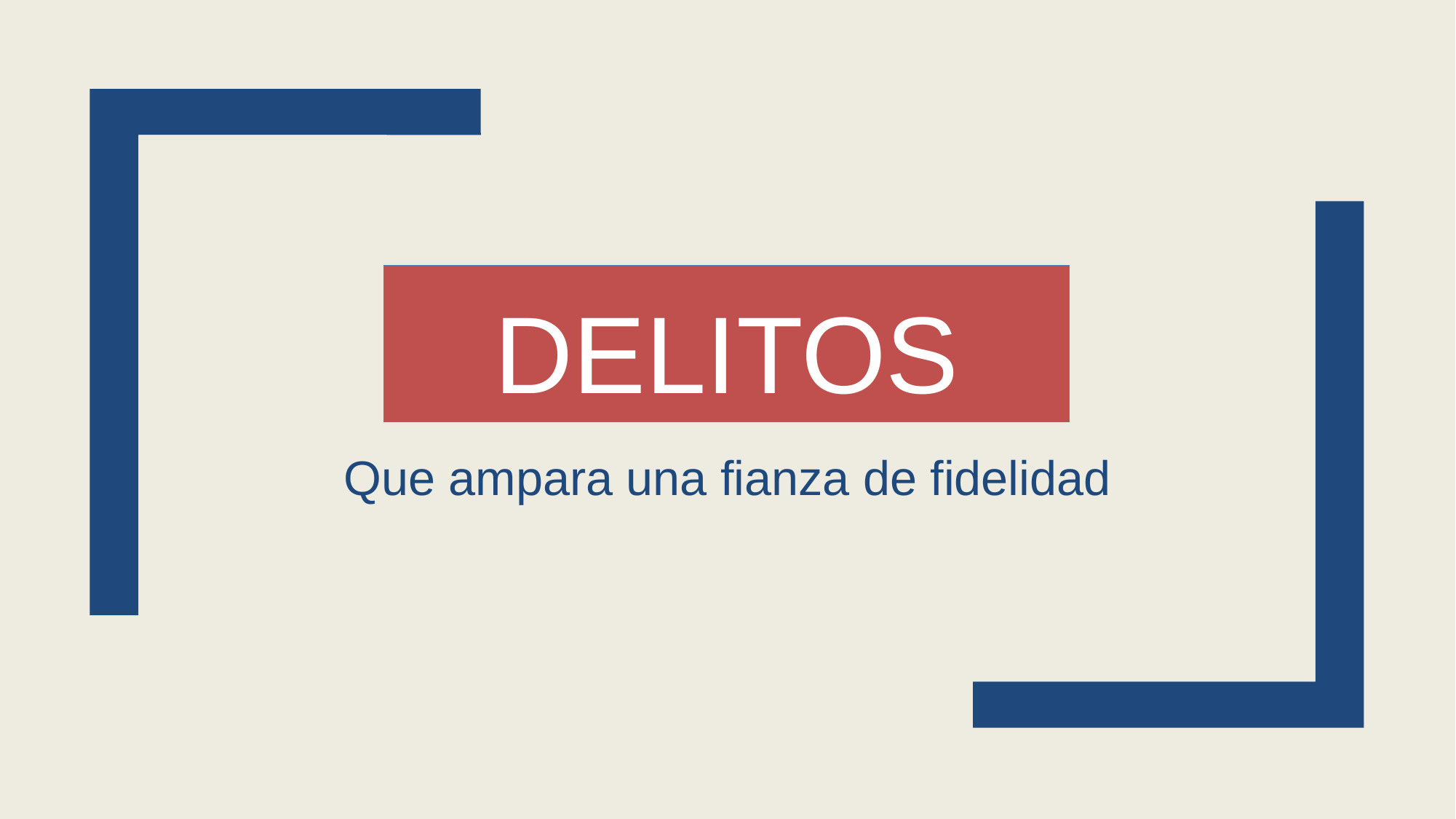

# DELITOS
Que ampara una fianza de fidelidad